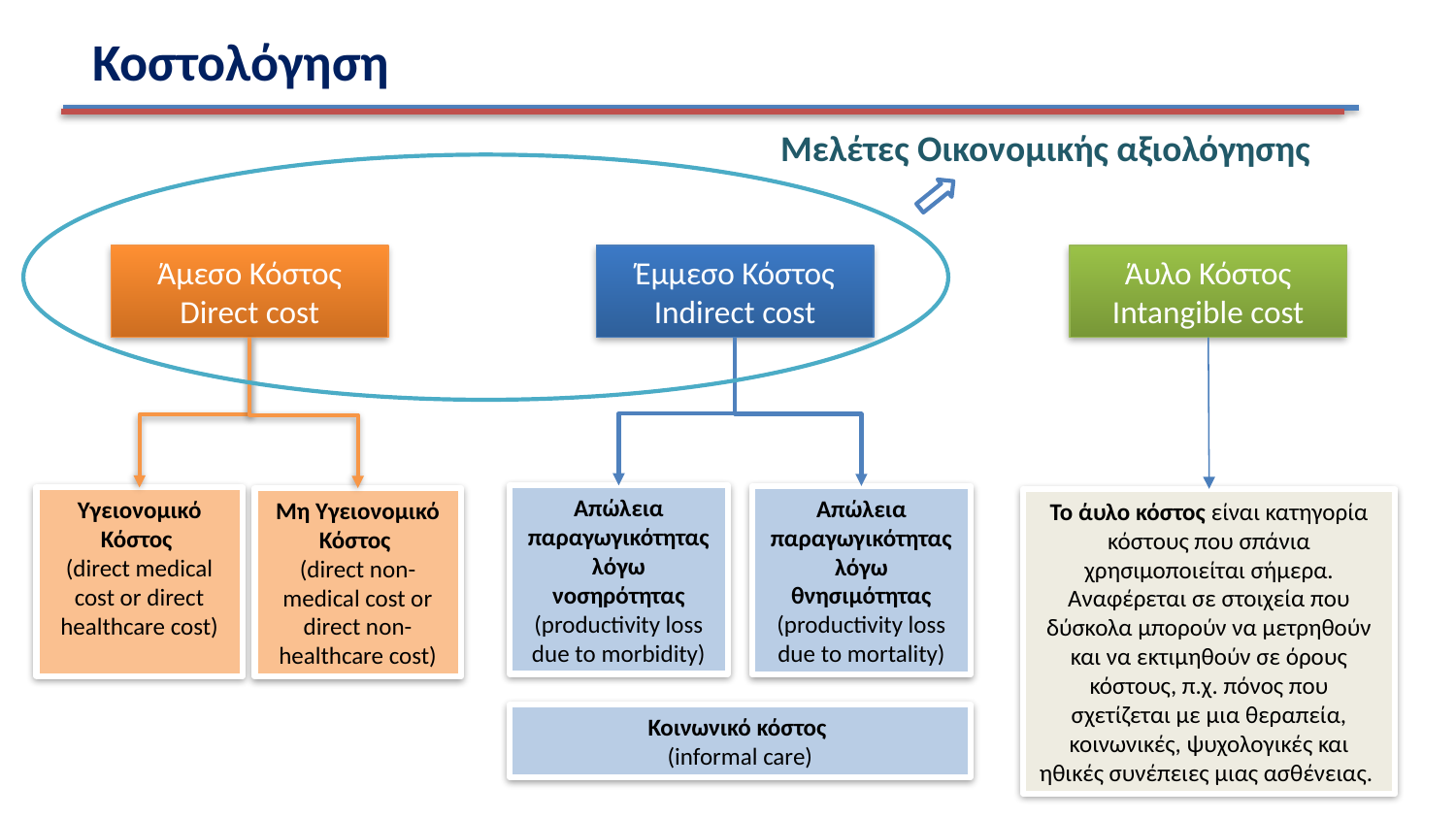

Κοστολόγηση
Μελέτες Οικονομικής αξιολόγησης

Άμεσο Κόστος
Direct cost
Έμμεσο Κόστος
Indirect cost
Άυλο Κόστος
Intangible cost
Απώλεια παραγωγικότητας λόγω νοσηρότητας (productivity loss due to morbidity)
Απώλεια παραγωγικότητας λόγω θνησιμότητας (productivity loss due to mortality)
Υγειονομικό Κόστος
(direct medical cost or direct healthcare cost)

Μη Υγειονομικό Κόστος
(direct non-medical cost or direct non-healthcare cost)
To άυλο κόστος είναι κατηγορία κόστους που σπάνια χρησιμοποιείται σήμερα. Αναφέρεται σε στοιχεία που δύσκολα μπορούν να μετρηθούν και να εκτιμηθούν σε όρους κόστους, π.χ. πόνος που σχετίζεται με μια θεραπεία, κοινωνικές, ψυχολογικές και ηθικές συνέπειες μιας ασθένειας.
Κοινωνικό κόστος
(informal care)